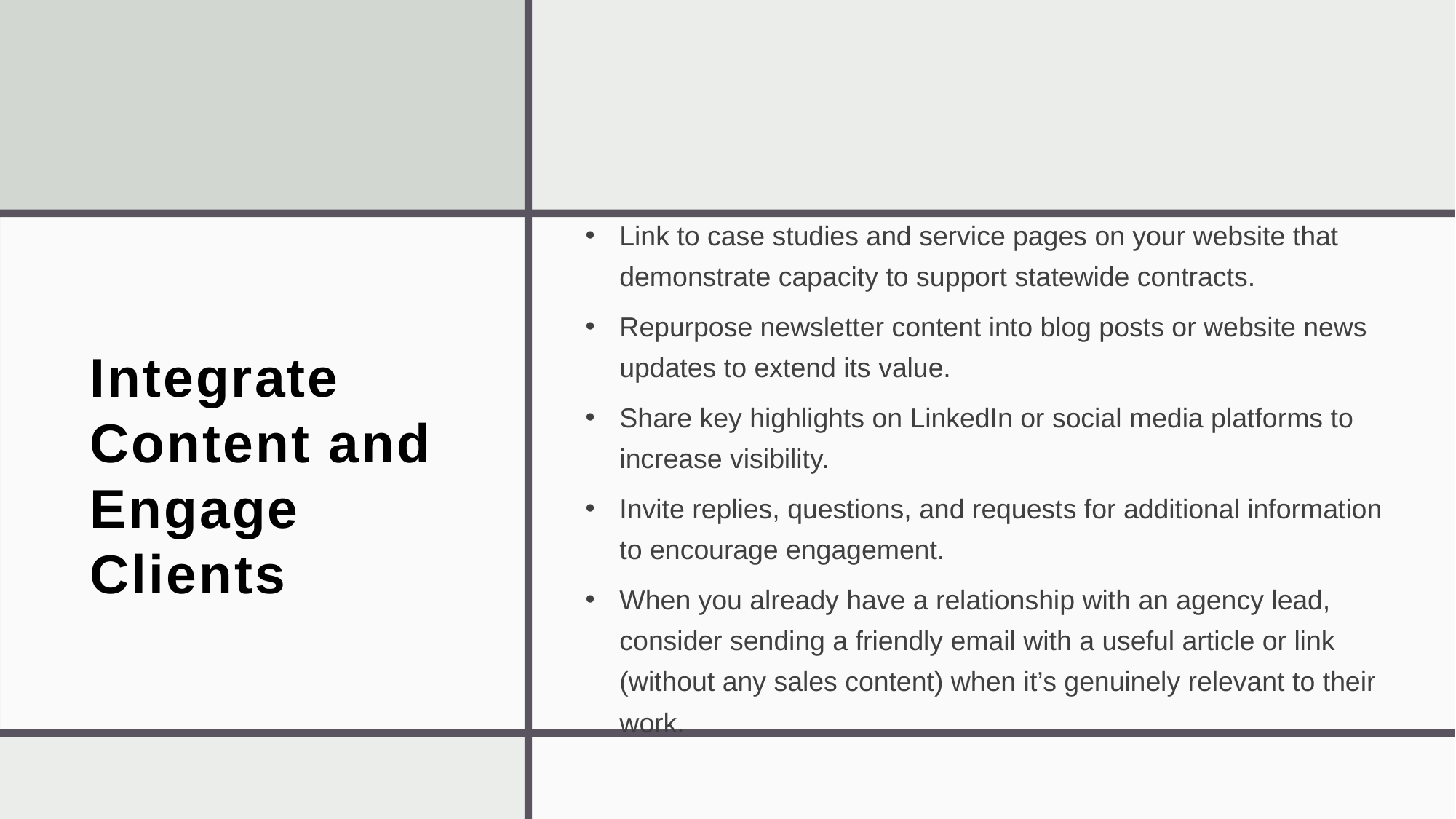

Link to case studies and service pages on your website that demonstrate capacity to support statewide contracts.
Repurpose newsletter content into blog posts or website news updates to extend its value.
Share key highlights on LinkedIn or social media platforms to increase visibility.
Invite replies, questions, and requests for additional information to encourage engagement.
When you already have a relationship with an agency lead, consider sending a friendly email with a useful article or link (without any sales content) when it’s genuinely relevant to their work.
# Integrate Content and Engage Clients

15